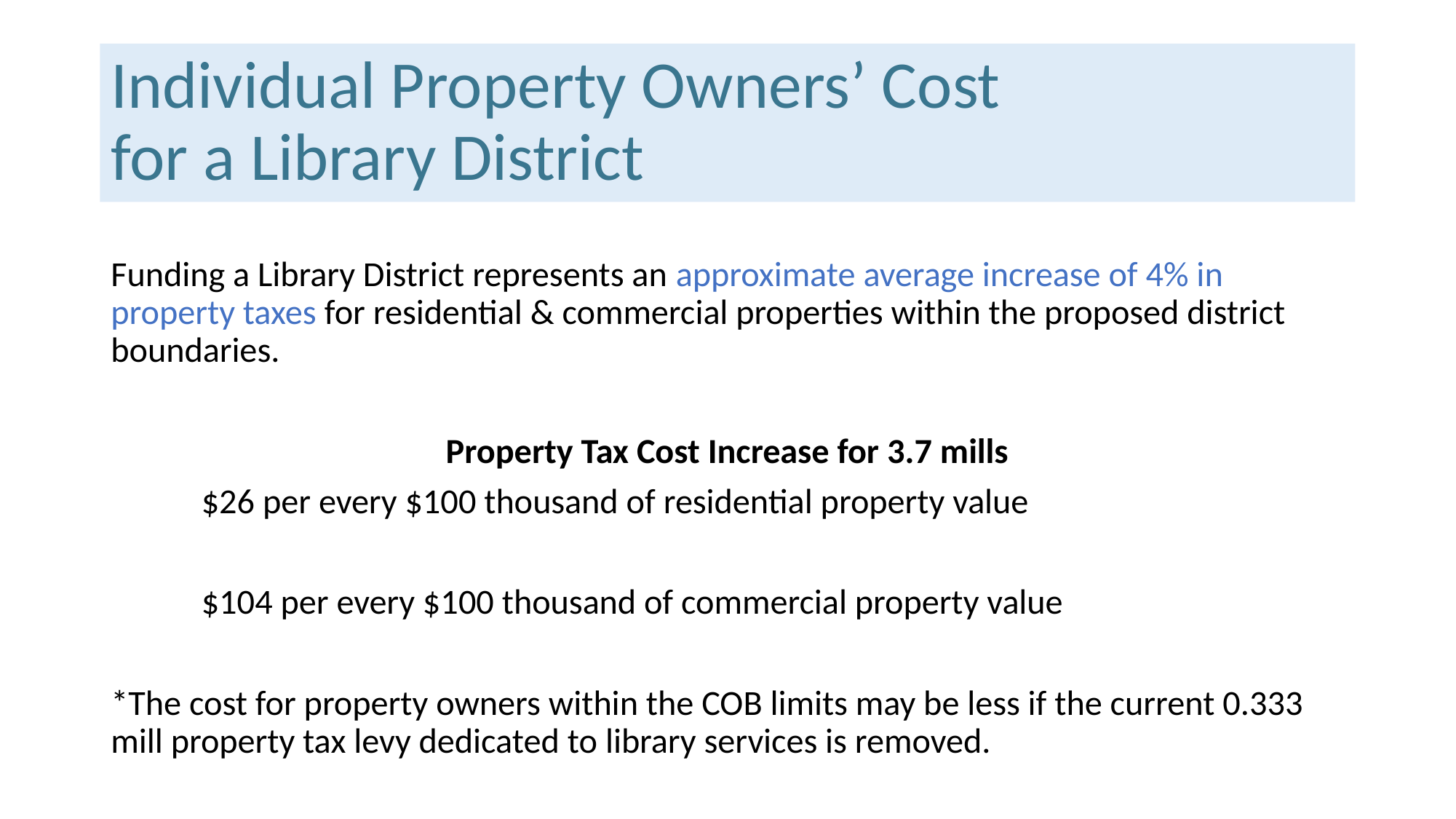

# Individual Property Owners’ Cost for a Library District
Funding a Library District represents an approximate average increase of 4% in property taxes for residential & commercial properties within the proposed district boundaries.

Property Tax Cost Increase for 3.7 mills
	$26 per every $100 thousand of residential property value

	$104 per every $100 thousand of commercial property value

*The cost for property owners within the COB limits may be less if the current 0.333 mill property tax levy dedicated to library services is removed.